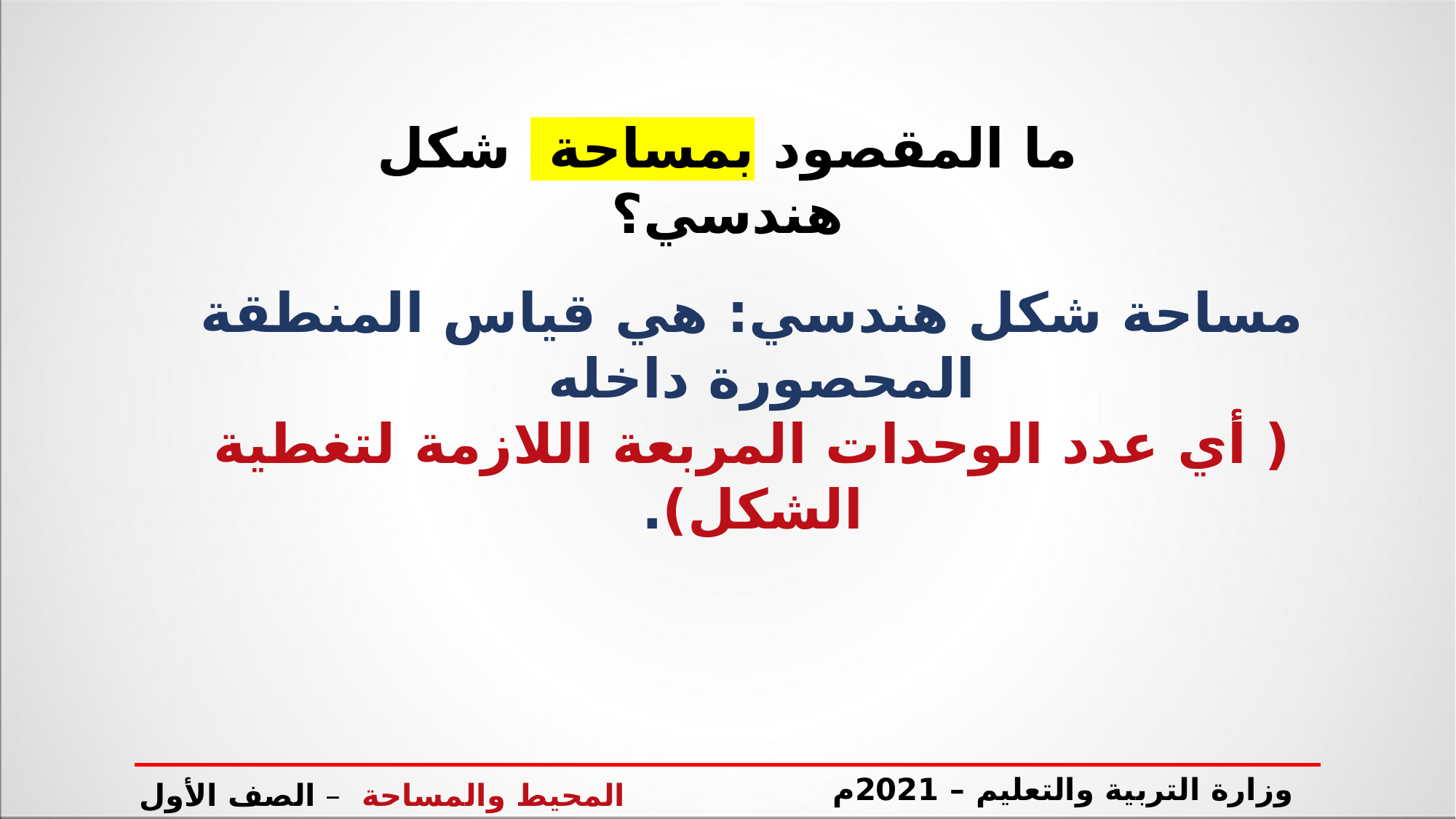

ما المقصود بمساحة  شكل هندسي؟

مساحة شكل هندسي: هي قياس المنطقة المحصورة داخله
( أي عدد الوحدات المربعة اللازمة لتغطية الشكل).

وزارة التربية والتعليم – 2021م
المحيط والمساحة  – الصف الأول الإعدادي